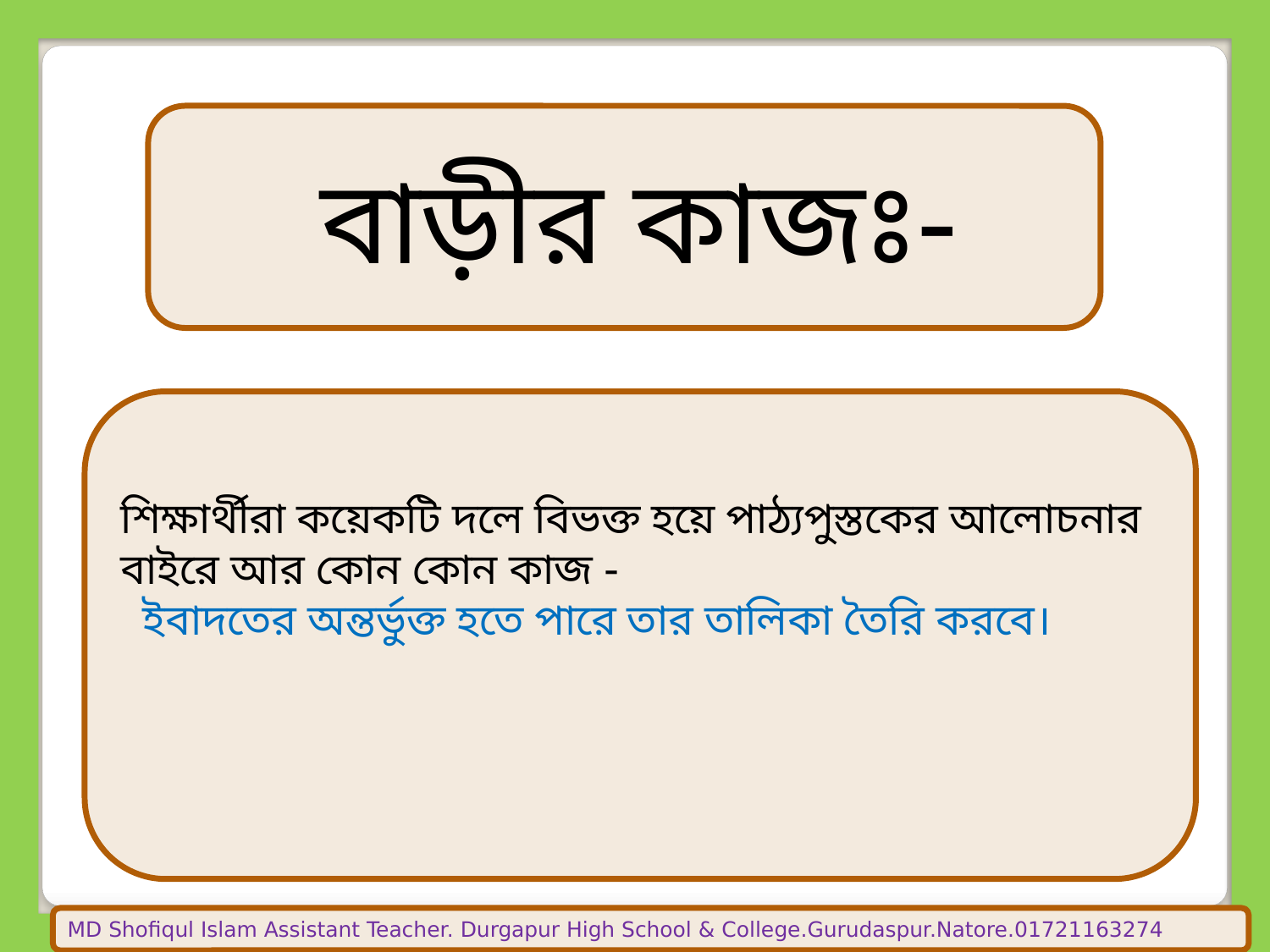

বাড়ীর কাজঃ-

শিক্ষার্থীরা কয়েকটি দলে বিভক্ত হয়ে পাঠ্যপুস্তকের আলোচনার বাইরে আর কোন কোন কাজ -
  ইবাদতের অন্তর্ভুক্ত হতে পারে তার তালিকা তৈরি করবে।

MD Shofiqul Islam Assistant Teacher. Durgapur High School & College.Gurudaspur.Natore.01721163274